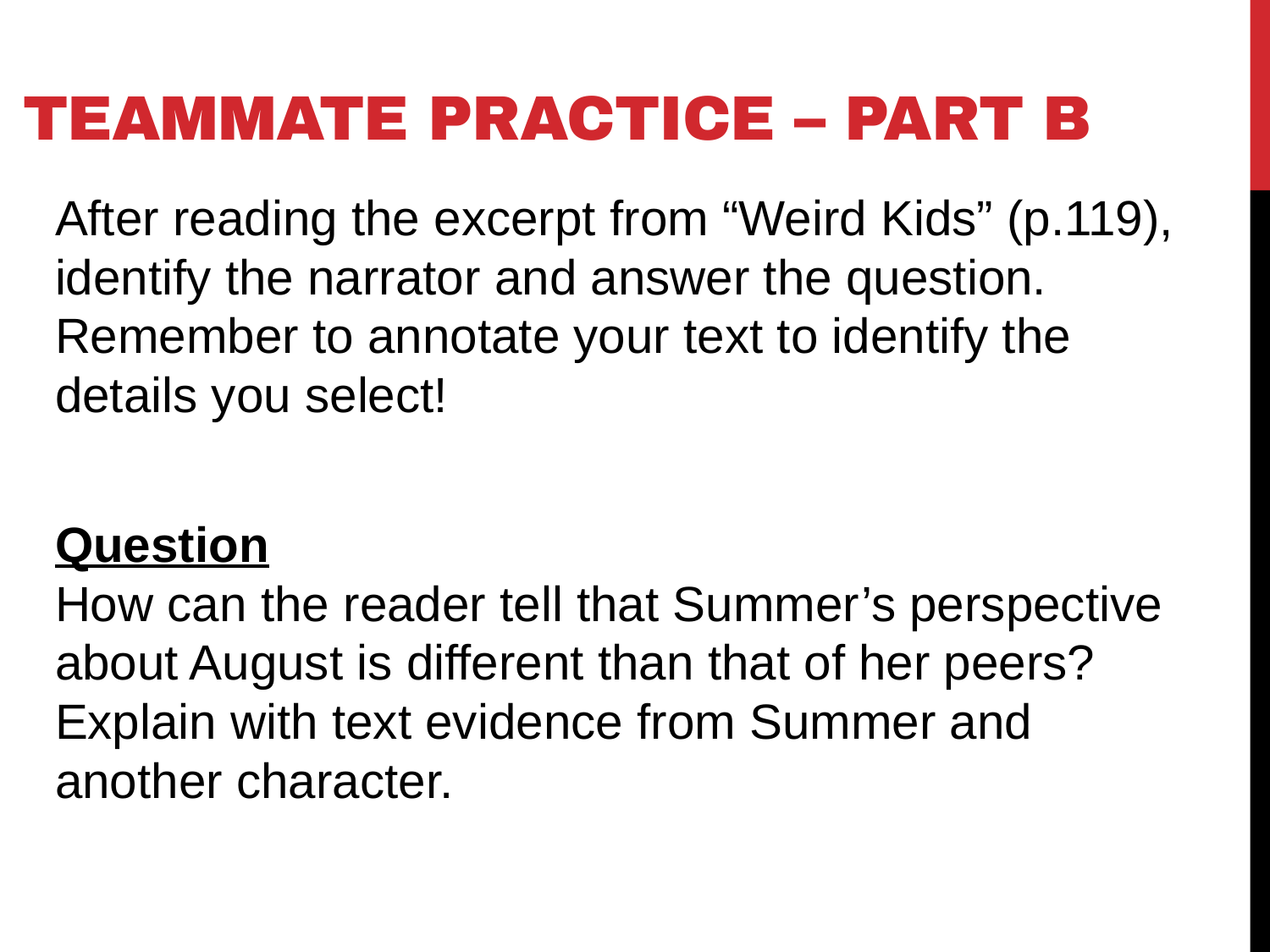

# Teammate Practice – Part B
After reading the excerpt from “Weird Kids” (p.119), identify the narrator and answer the question. Remember to annotate your text to identify the details you select!

Question
How can the reader tell that Summer’s perspective about August is different than that of her peers? Explain with text evidence from Summer and another character.